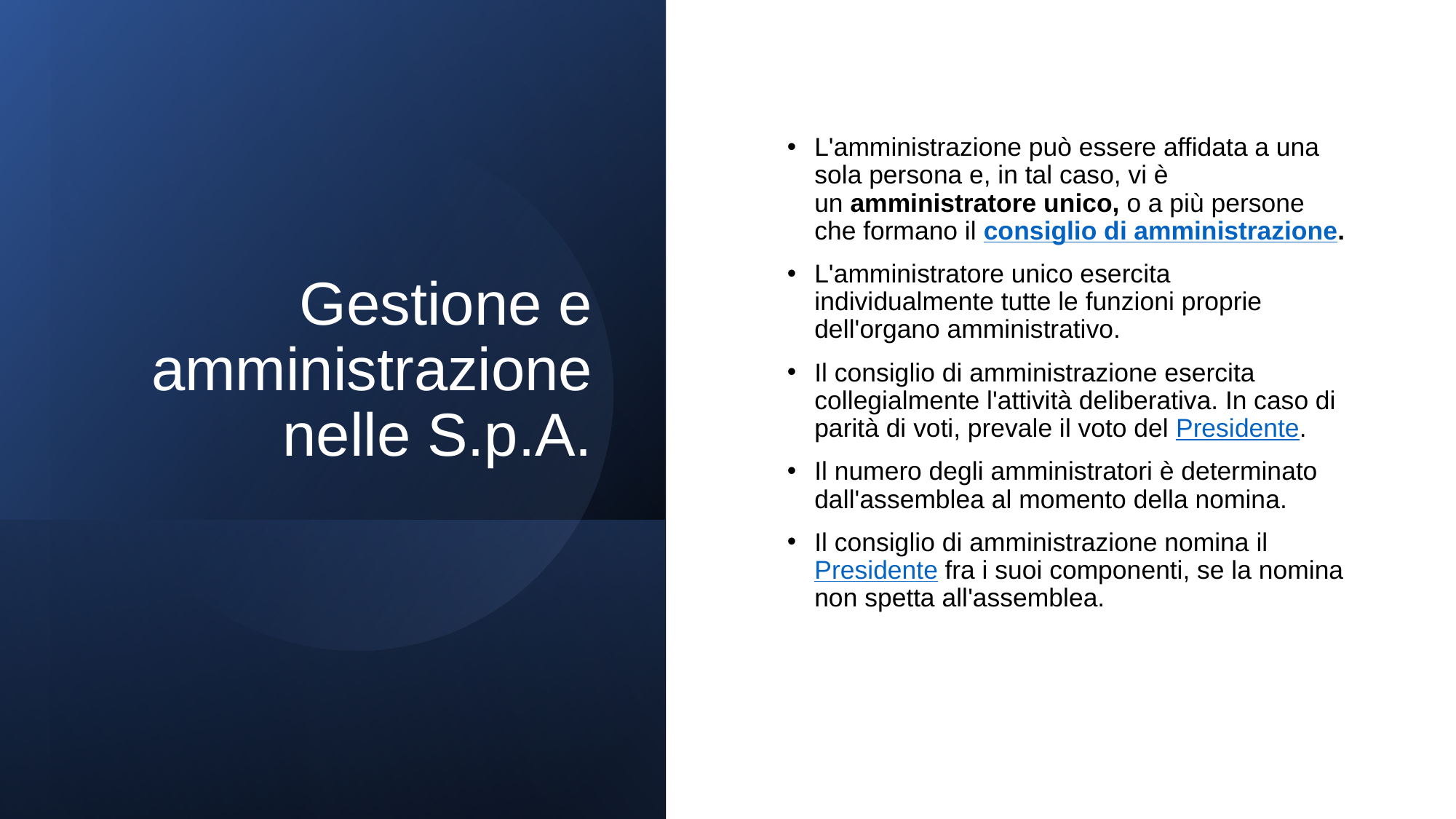

# Gestione e amministrazione nelle S.p.A.

L'amministrazione può essere affidata a una sola persona e, in tal caso, vi è un amministratore unico, o a più persone che formano il consiglio di amministrazione.
L'amministratore unico esercita individualmente tutte le funzioni proprie dell'organo amministrativo.
Il consiglio di amministrazione esercita collegialmente l'attività deliberativa. In caso di parità di voti, prevale il voto del Presidente.
Il numero degli amministratori è determinato dall'assemblea al momento della nomina.
Il consiglio di amministrazione nomina il Presidente fra i suoi componenti, se la nomina non spetta all'assemblea.